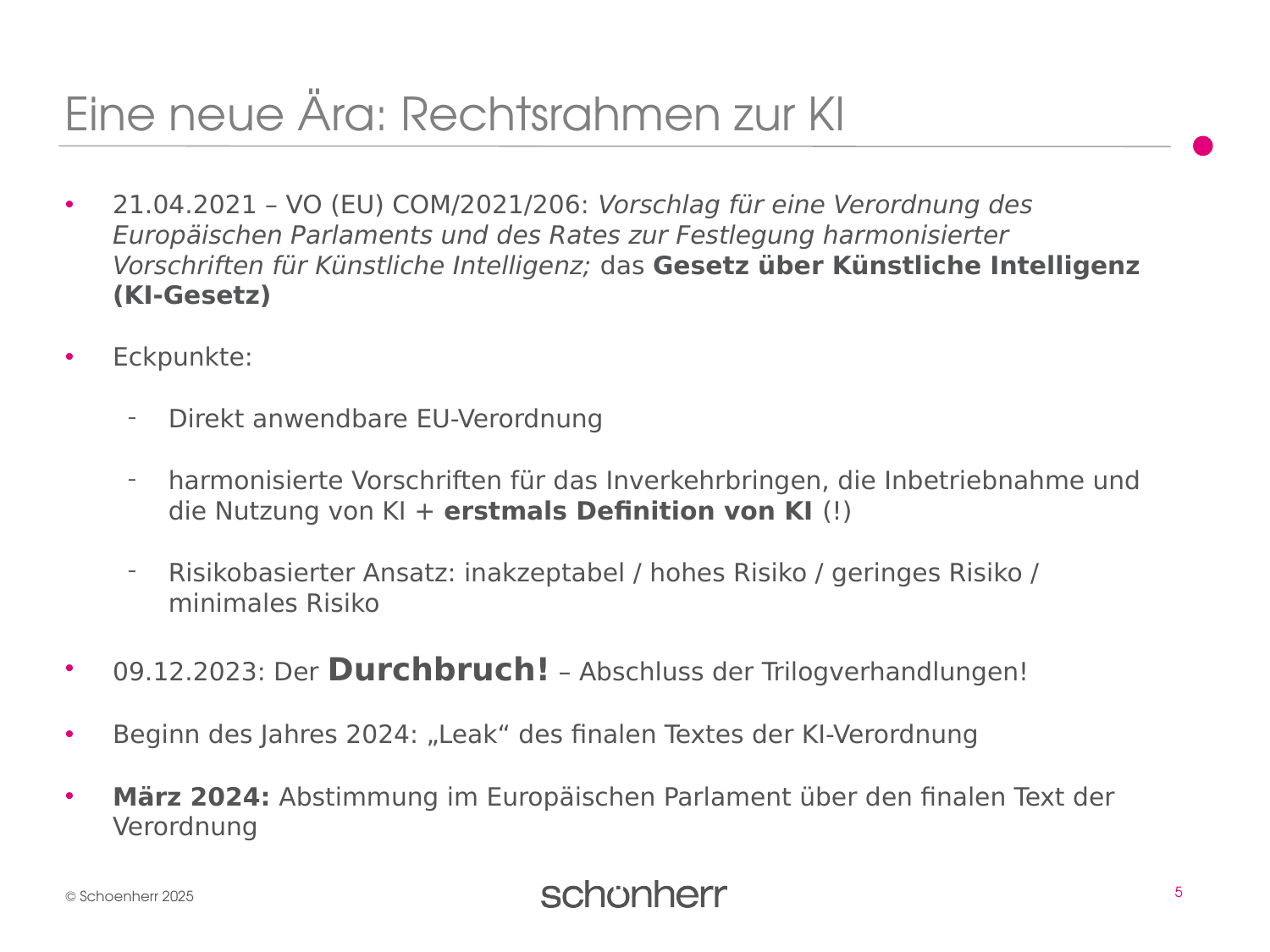

# Eine neue Ära: Rechtsrahmen zur KI
21.04.2021 – VO (EU) COM/2021/206: Vorschlag für eine Verordnung des Europäischen Parlaments und des Rates zur Festlegung harmonisierter Vorschriften für Künstliche Intelligenz; das Gesetz über Künstliche Intelligenz (KI-Gesetz)
Eckpunkte:
Direkt anwendbare EU-Verordnung
harmonisierte Vorschriften für das Inverkehrbringen, die Inbetriebnahme und die Nutzung von KI + erstmals Definition von KI (!)
Risikobasierter Ansatz: inakzeptabel / hohes Risiko / geringes Risiko / minimales Risiko
09.12.2023: Der Durchbruch! – Abschluss der Trilogverhandlungen!
Beginn des Jahres 2024: „Leak“ des finalen Textes der KI-Verordnung
März 2024: Abstimmung im Europäischen Parlament über den finalen Text der Verordnung